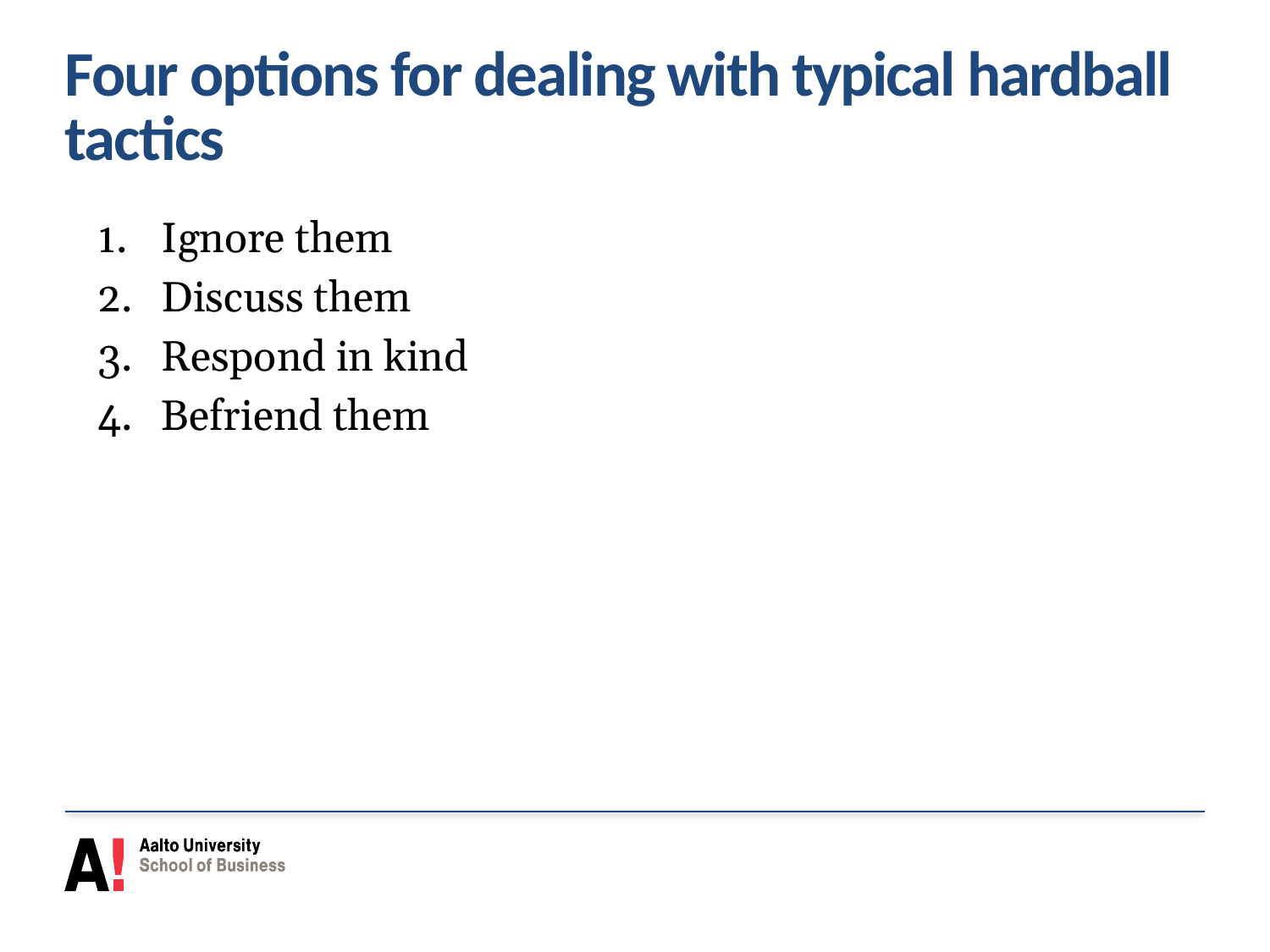

# Four options for dealing with typical hardball tactics
Ignore them
Discuss them
Respond in kind
Befriend them